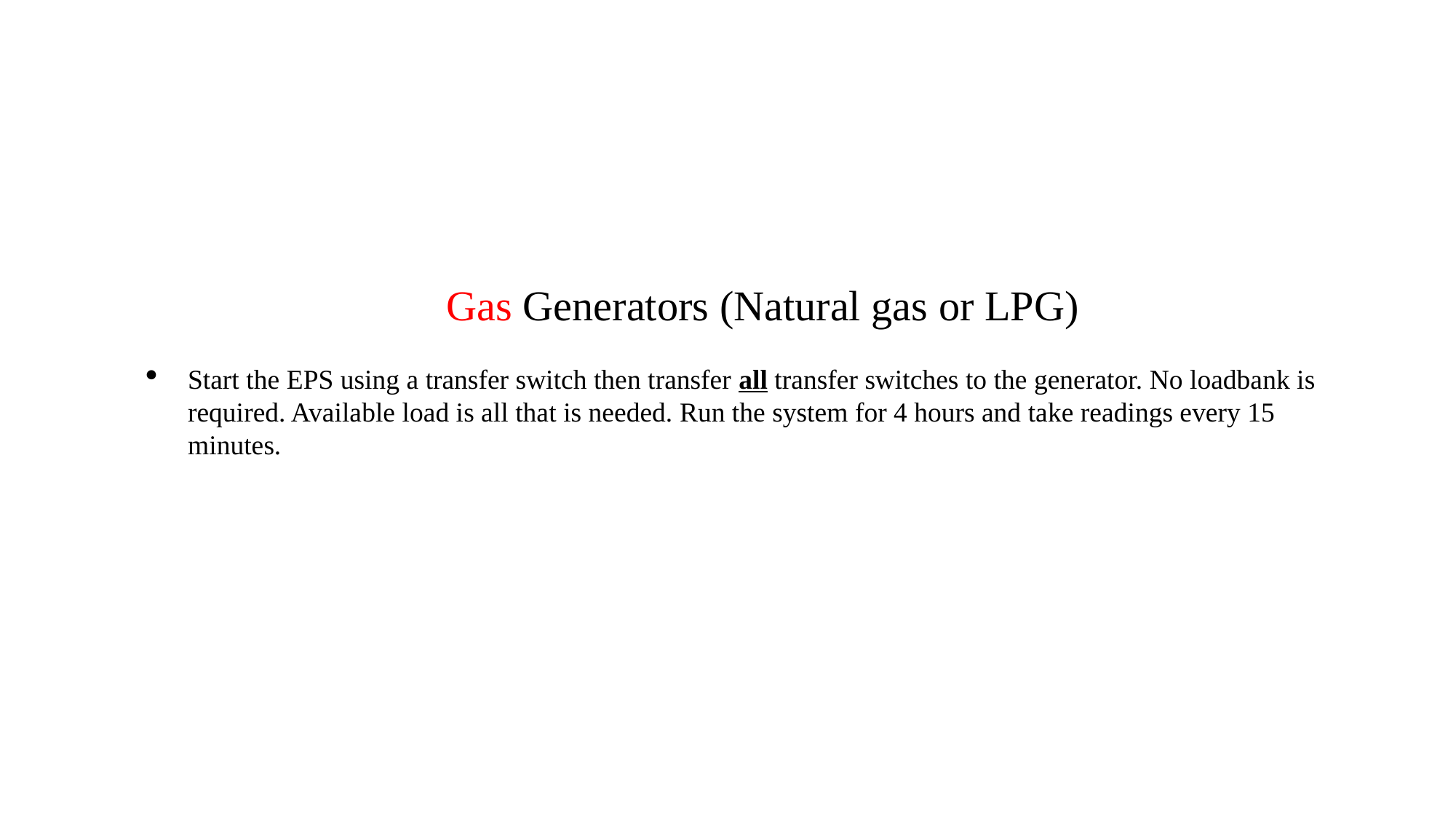

Gas Generators (Natural gas or LPG)

Start the EPS using a transfer switch then transfer all transfer switches to the generator. No loadbank is required. Available load is all that is needed. Run the system for 4 hours and take readings every 15 minutes.